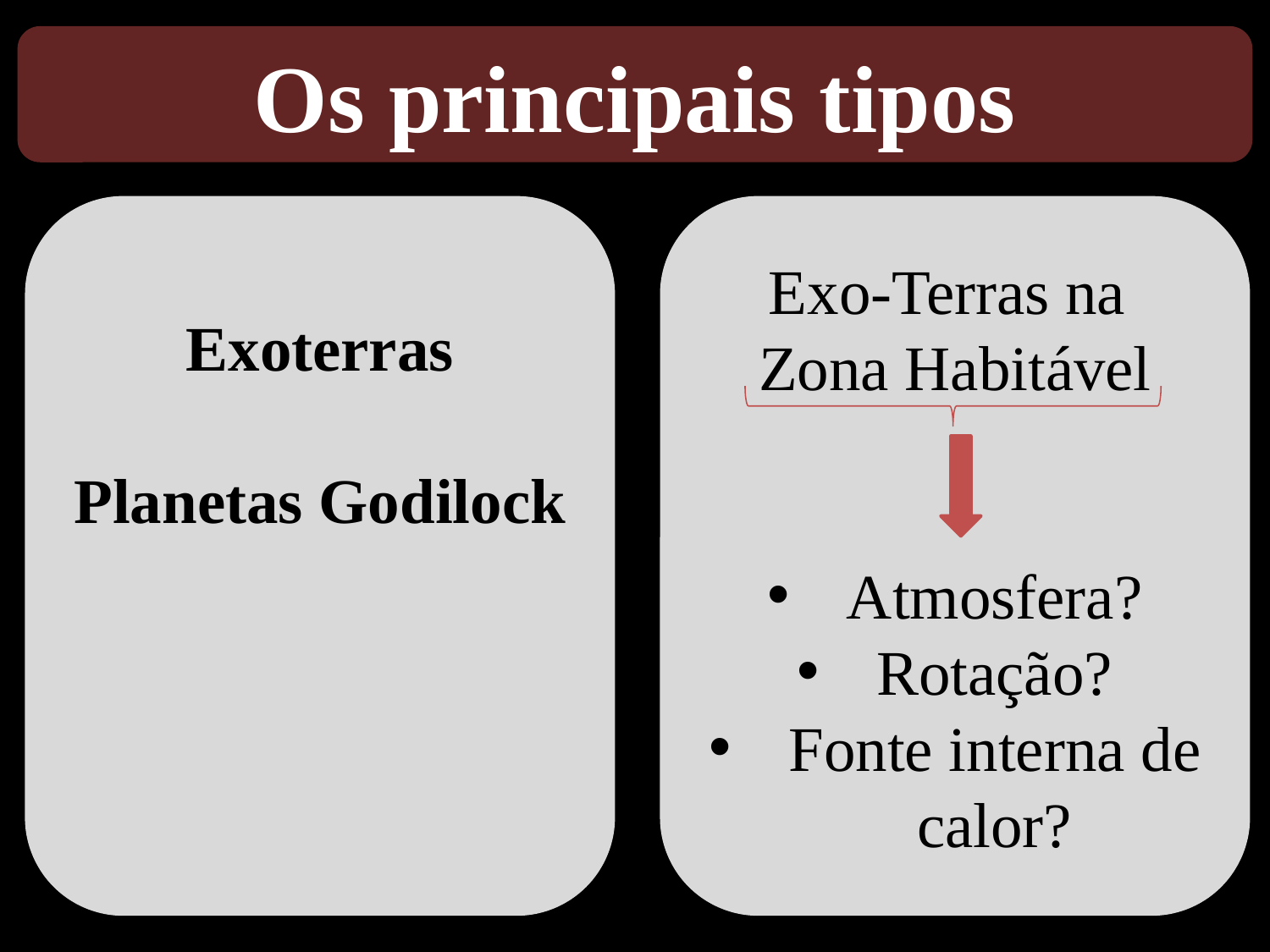

Os principais tipos

Exoterras

Planetas Godilock

Exo-Terras na
Zona Habitável

Atmosfera?
Rotação?
Fonte interna de calor?